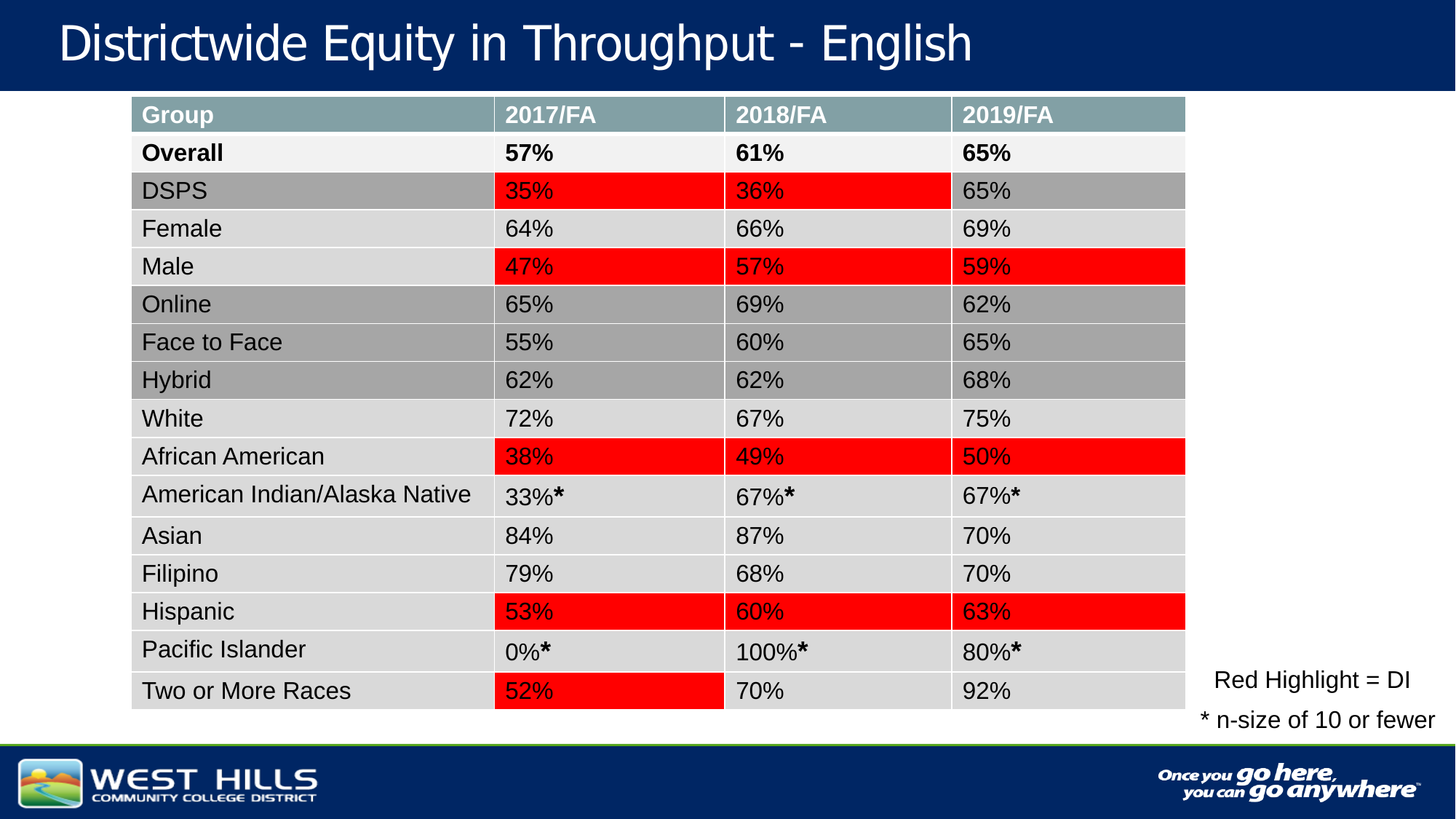

# Districtwide Equity in Throughput - English
| Group | 2017/FA | 2018/FA | 2019/FA |
| --- | --- | --- | --- |
| Overall | 57% | 61% | 65% |
| DSPS | 35% | 36% | 65% |
| Female | 64% | 66% | 69% |
| Male | 47% | 57% | 59% |
| Online | 65% | 69% | 62% |
| Face to Face | 55% | 60% | 65% |
| Hybrid | 62% | 62% | 68% |
| White | 72% | 67% | 75% |
| African American | 38% | 49% | 50% |
| American Indian/Alaska Native | 33%\* | 67%\* | 67%\* |
| Asian | 84% | 87% | 70% |
| Filipino | 79% | 68% | 70% |
| Hispanic | 53% | 60% | 63% |
| Pacific Islander | 0%\* | 100%\* | 80%\* |
| Two or More Races | 52% | 70% | 92% |
Red Highlight = DI
* n-size of 10 or fewer